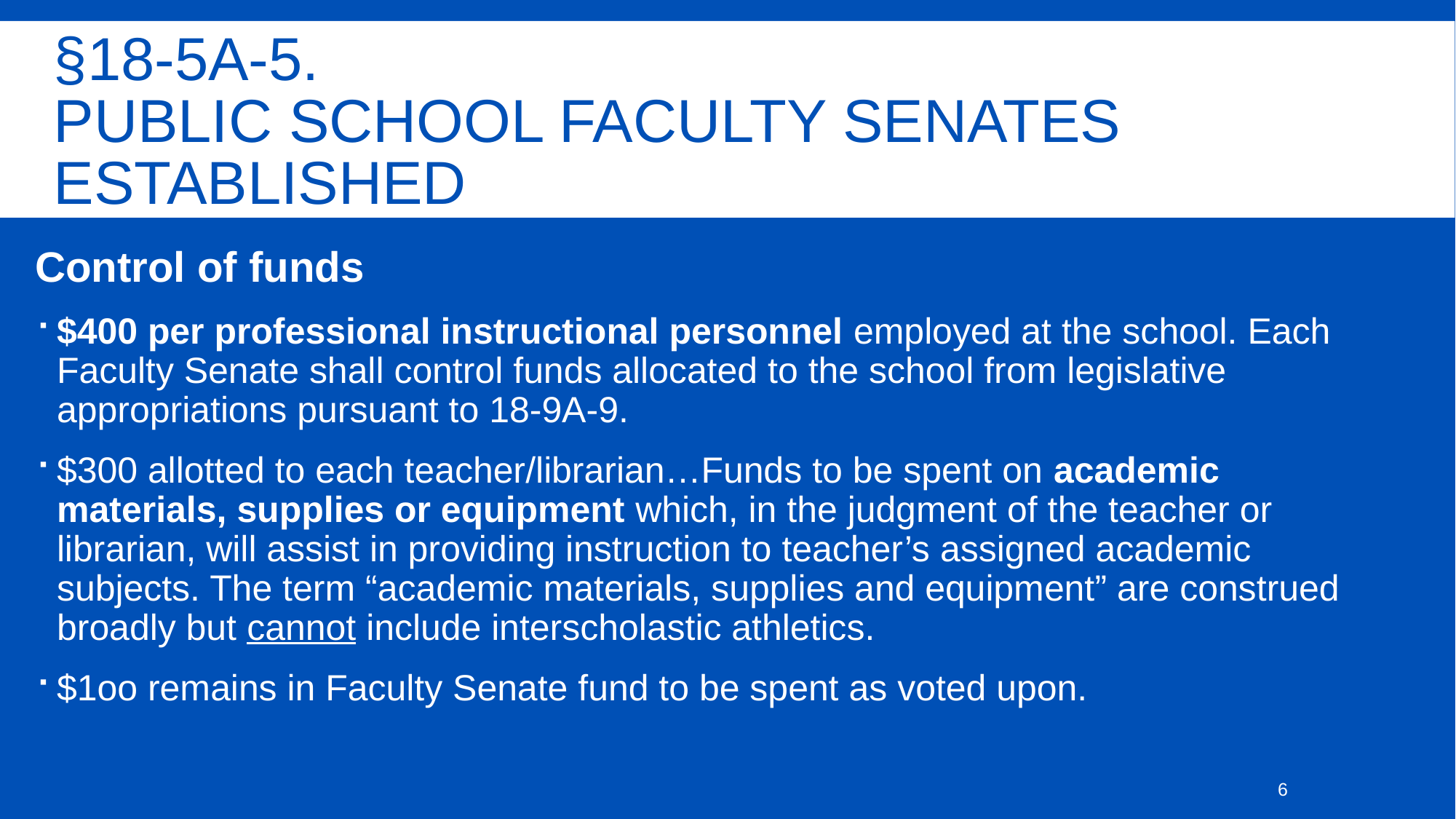

# §18-5A-5. Public school Faculty Senates established
Control of funds
$400 per professional instructional personnel employed at the school. Each Faculty Senate shall control funds allocated to the school from legislative appropriations pursuant to 18-9A-9.
$300 allotted to each teacher/librarian…Funds to be spent on academic materials, supplies or equipment which, in the judgment of the teacher or librarian, will assist in providing instruction to teacher’s assigned academic subjects. The term “academic materials, supplies and equipment” are construed broadly but cannot include interscholastic athletics.
$1oo remains in Faculty Senate fund to be spent as voted upon.
6